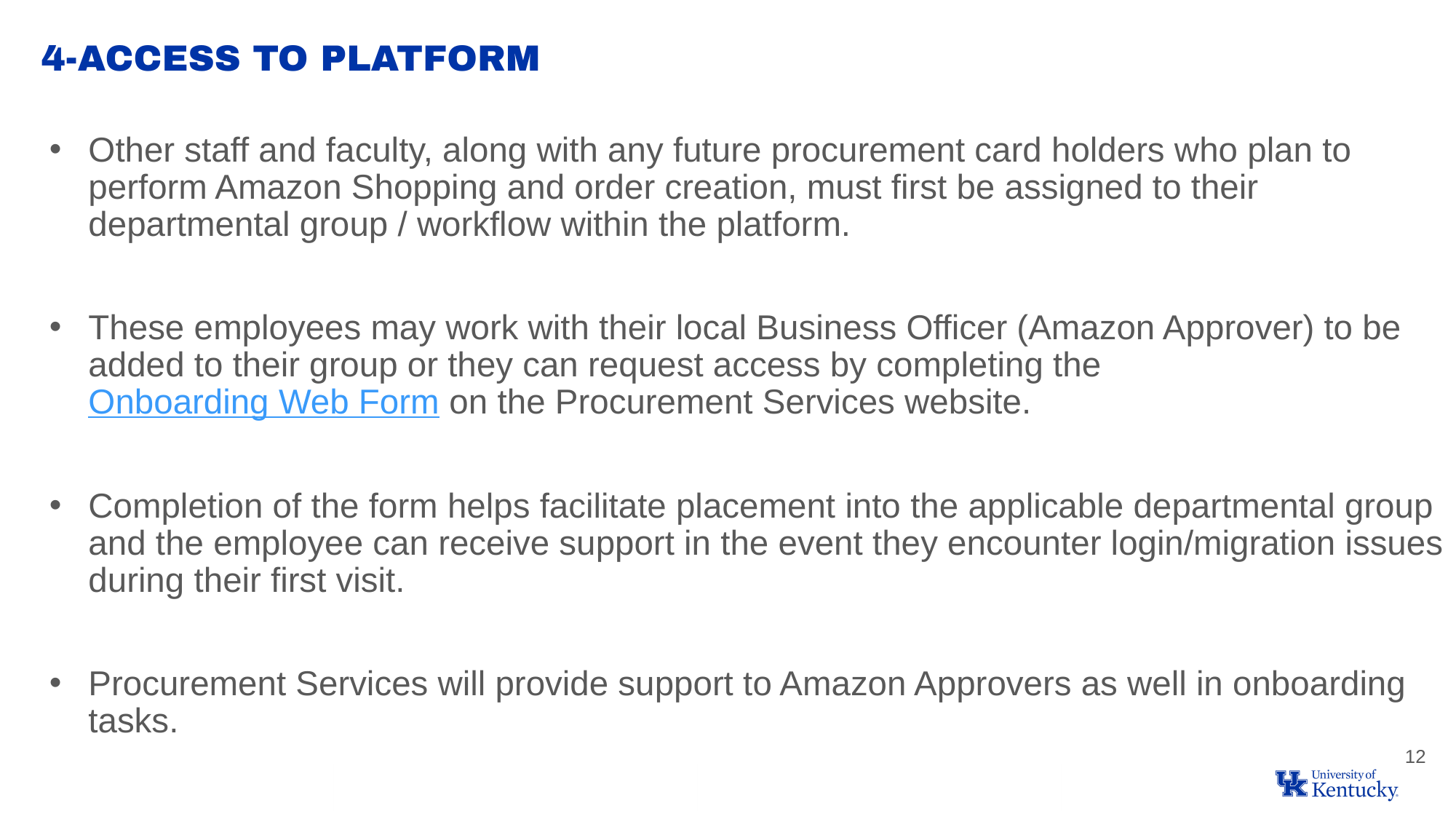

4-Access to platform

Other staff and faculty, along with any future procurement card holders who plan to perform Amazon Shopping and order creation, must first be assigned to their departmental group / workflow within the platform.

These employees may work with their local Business Officer (Amazon Approver) to be added to their group or they can request access by completing the Onboarding Web Form on the Procurement Services website.

Completion of the form helps facilitate placement into the applicable departmental group and the employee can receive support in the event they encounter login/migration issues during their first visit.

Procurement Services will provide support to Amazon Approvers as well in onboarding tasks.

12